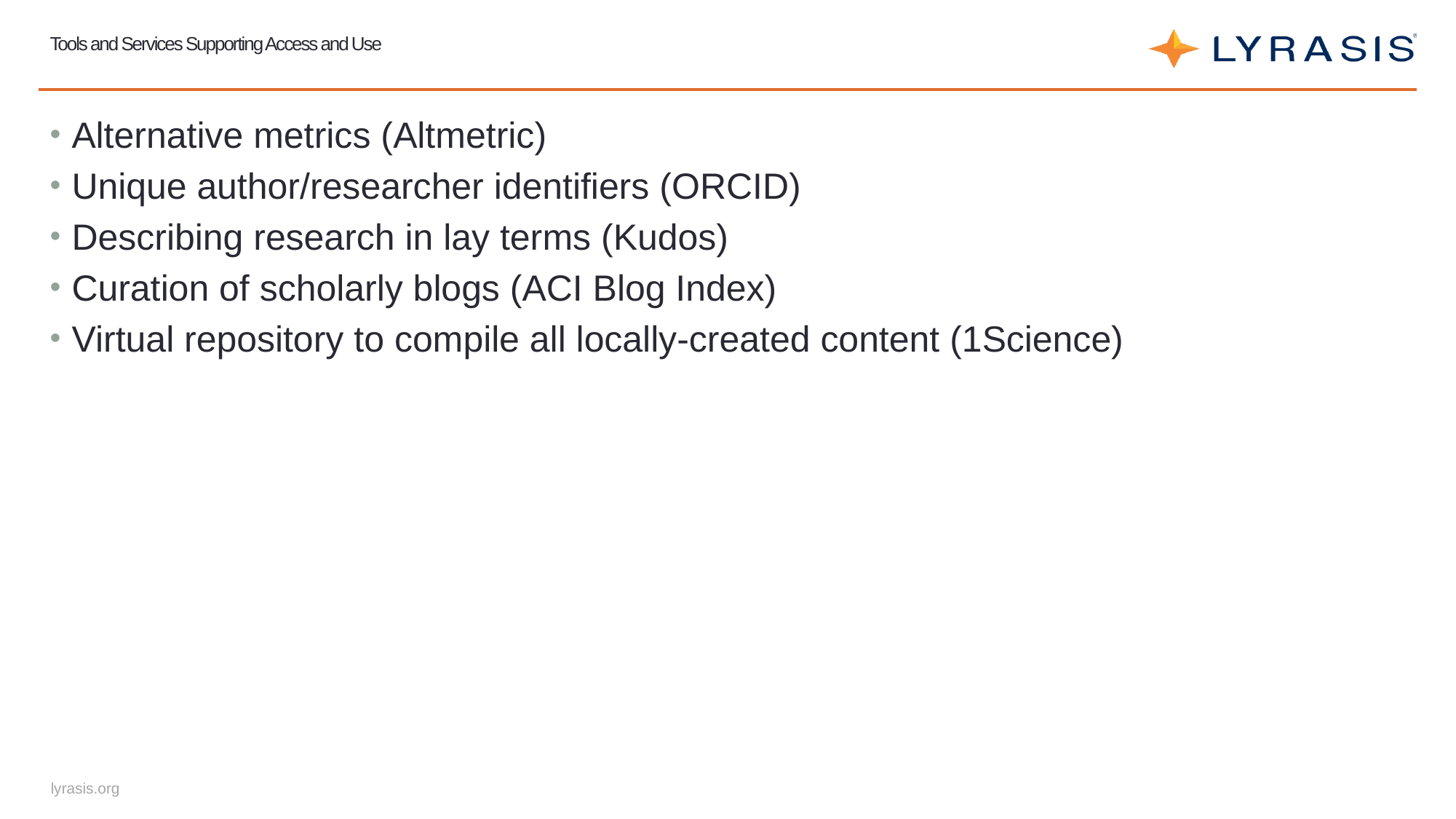

# Tools and Services Supporting Access and Use
Alternative metrics (Altmetric)
Unique author/researcher identifiers (ORCID)
Describing research in lay terms (Kudos)
Curation of scholarly blogs (ACI Blog Index)
Virtual repository to compile all locally-created content (1Science)